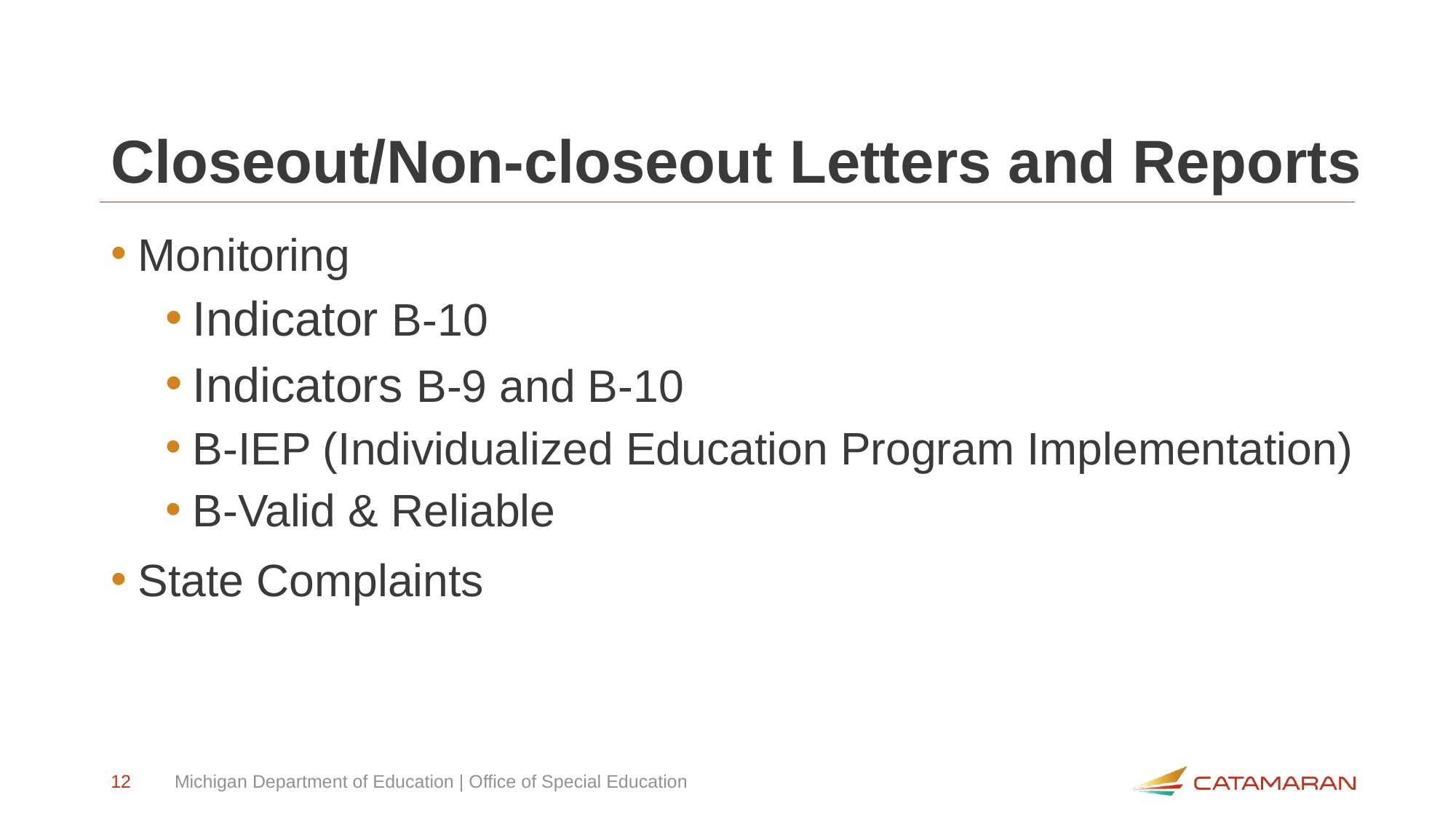

# Closeout/Non-closeout Letters and Reports
Monitoring
Indicator B-10
Indicators B-9 and B-10
B-IEP (Individualized Education Program Implementation)
B-Valid & Reliable
State Complaints

12
Michigan Department of Education | Office of Special Education